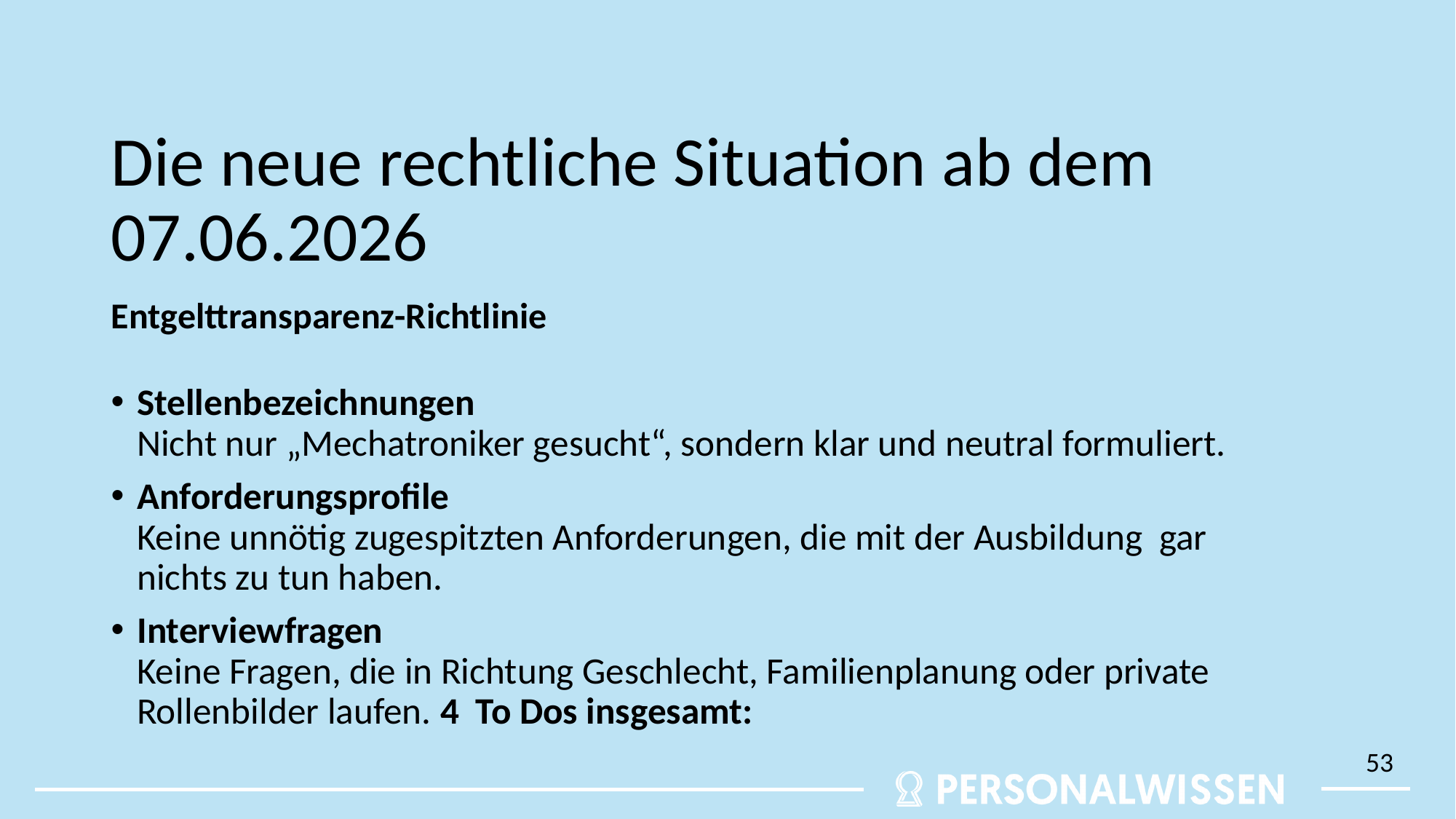

# Die neue rechtliche Situation ab dem 07.06.2026
Entgelttransparenz-Richtlinie
Stellenbezeichnungen
Nicht nur „Mechatroniker gesucht“, sondern klar und neutral formuliert.
Anforderungsprofile
Keine unnötig zugespitzten Anforderungen, die mit der Ausbildung  gar nichts zu tun haben.
Interviewfragen
Keine Fragen, die in Richtung Geschlecht, Familienplanung oder private Rollenbilder laufen. 4  To Dos insgesamt:
53